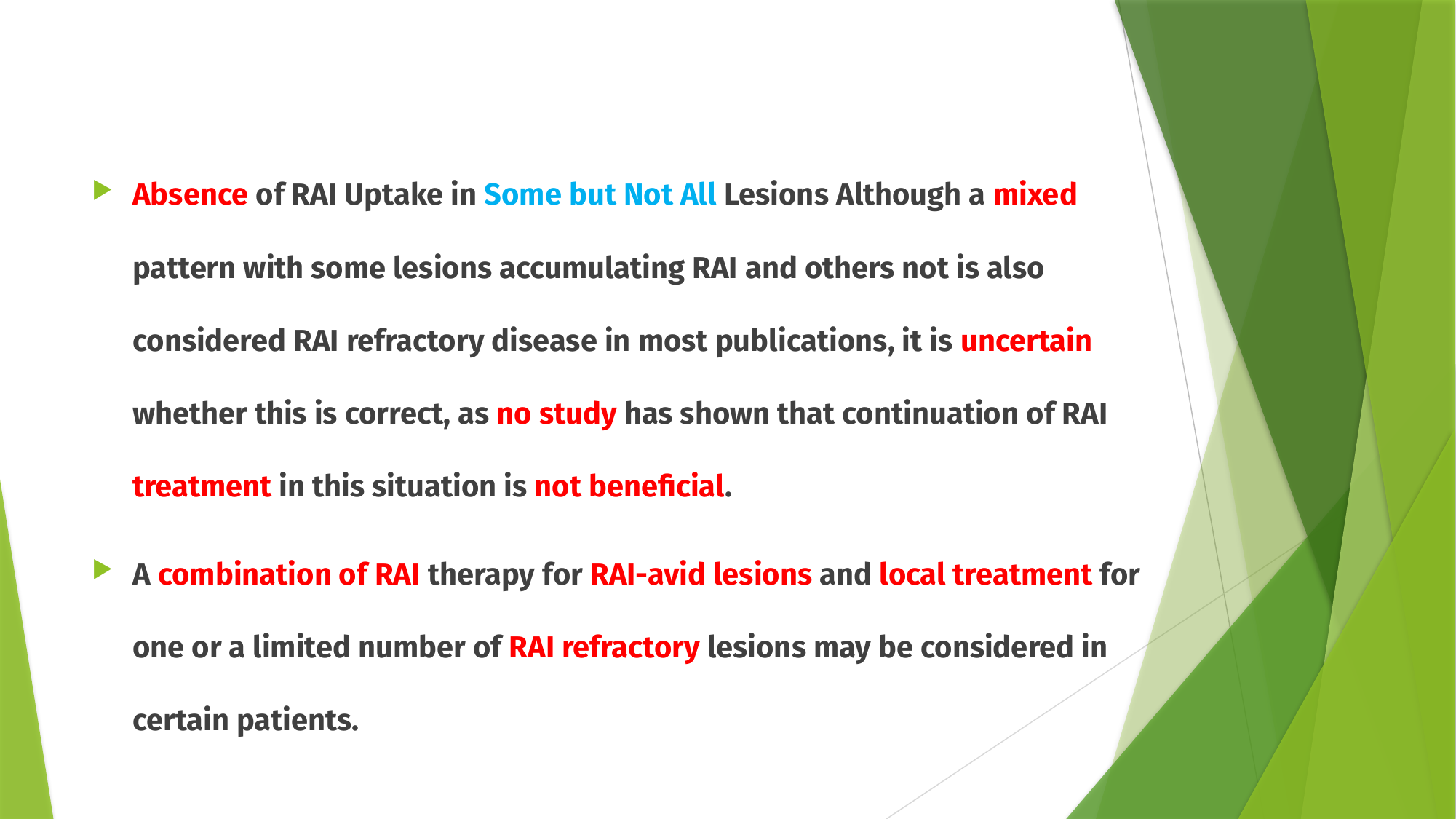

#
Absence of RAI Uptake in Some but Not All Lesions Although a mixed pattern with some lesions accumulating RAI and others not is also considered RAI refractory disease in most publications, it is uncertain whether this is correct, as no study has shown that continuation of RAI treatment in this situation is not beneficial.
A combination of RAI therapy for RAI-avid lesions and local treatment for one or a limited number of RAI refractory lesions may be considered in certain patients.